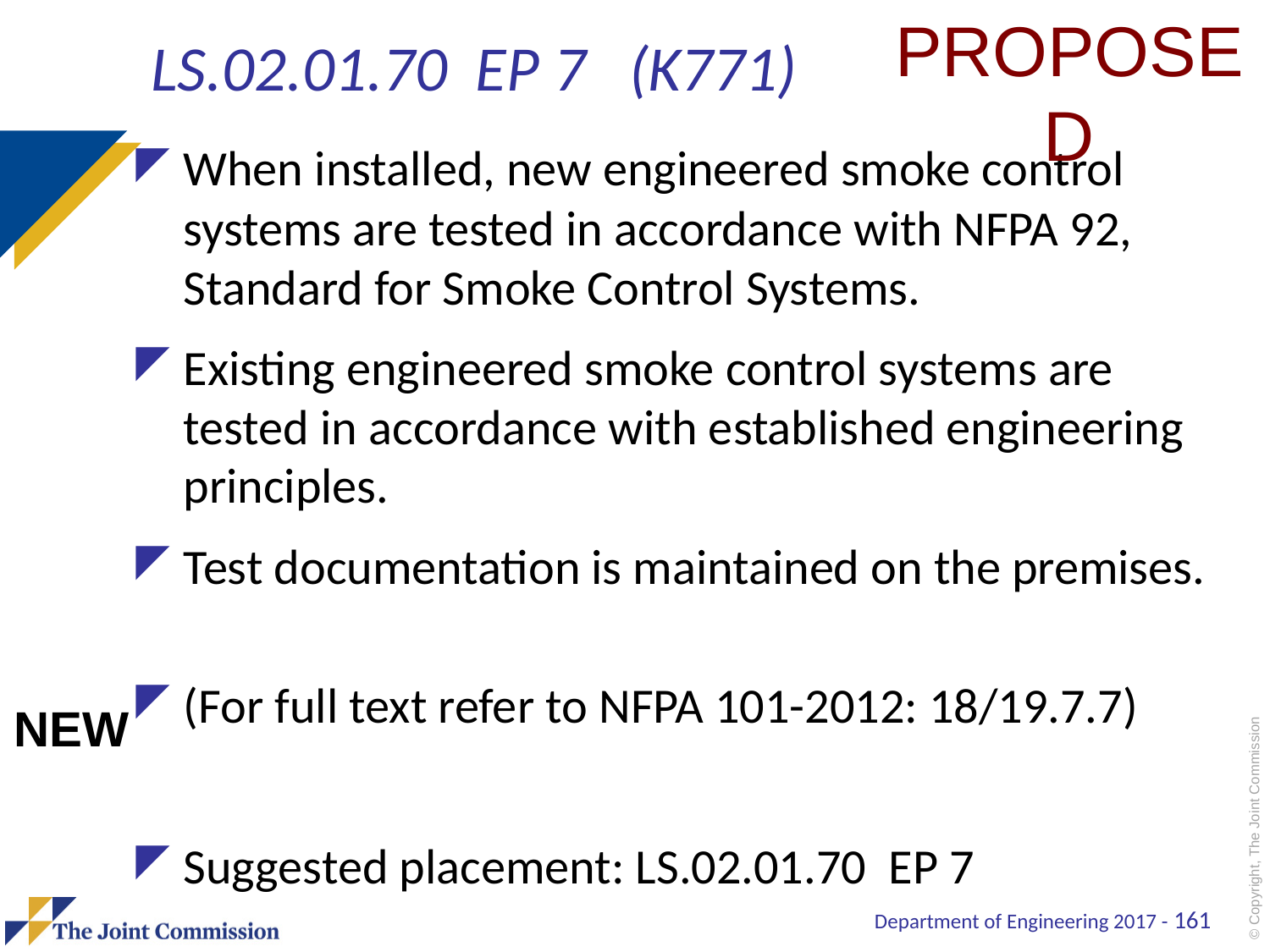

PROPOSED
# LS.02.01.70  EP 7   (K771)
When installed, new engineered smoke control systems are tested in accordance with NFPA 92, Standard for Smoke Control Systems.
Existing engineered smoke control systems are tested in accordance with established engineering principles.
Test documentation is maintained on the premises.
(For full text refer to NFPA 101-2012: 18/19.7.7)

Suggested placement: LS.02.01.70  EP 7

NEW